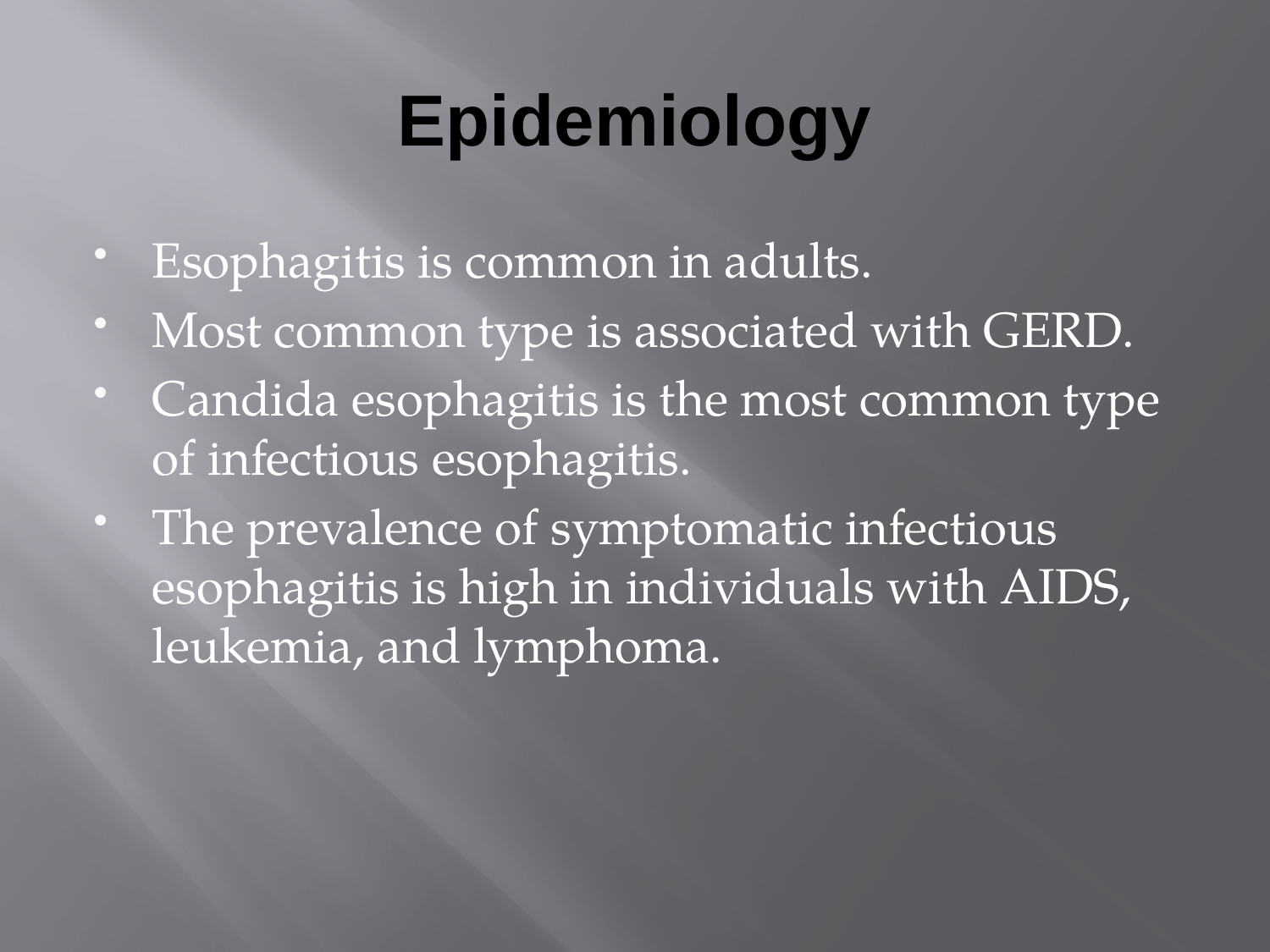

# Epidemiology
Esophagitis is common in adults.
Most common type is associated with GERD.
Candida esophagitis is the most common type of infectious esophagitis.
The prevalence of symptomatic infectious esophagitis is high in individuals with AIDS, leukemia, and lymphoma.